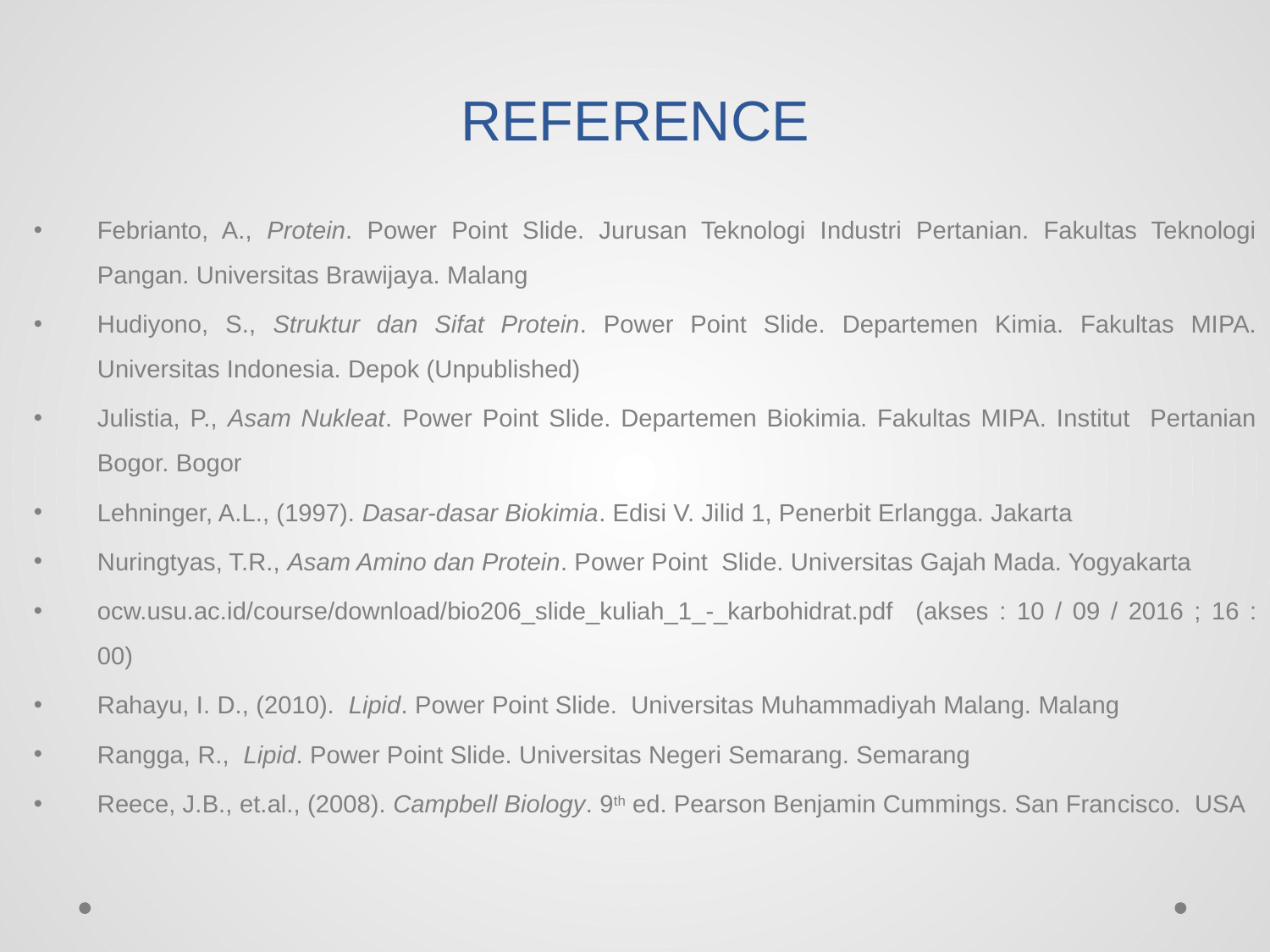

# REFERENCE

Febrianto, A., Protein. Power Point Slide. Jurusan Teknologi Industri Pertanian. Fakultas Teknologi Pangan. Universitas Brawijaya. Malang
Hudiyono, S., Struktur dan Sifat Protein. Power Point Slide. Departemen Kimia. Fakultas MIPA. Universitas Indonesia. Depok (Unpublished)
Julistia, P., Asam Nukleat. Power Point Slide. Departemen Biokimia. Fakultas MIPA. Institut  Pertanian Bogor. Bogor
Lehninger, A.L., (1997). Dasar-dasar Biokimia. Edisi V. Jilid 1, Penerbit Erlangga. Jakarta
Nuringtyas, T.R., Asam Amino dan Protein. Power Point  Slide. Universitas Gajah Mada. Yogyakarta
ocw.usu.ac.id/course/download/bio206_slide_kuliah_1_-_karbohidrat.pdf  (akses : 10 / 09 / 2016 ; 16 : 00)
Rahayu, I. D., (2010).  Lipid. Power Point Slide.  Universitas Muhammadiyah Malang. Malang
Rangga, R.,  Lipid. Power Point Slide. Universitas Negeri Semarang. Semarang
Reece, J.B., et.al., (2008). Campbell Biology. 9th ed. Pearson Benjamin Cummings. San Francisco.  USA